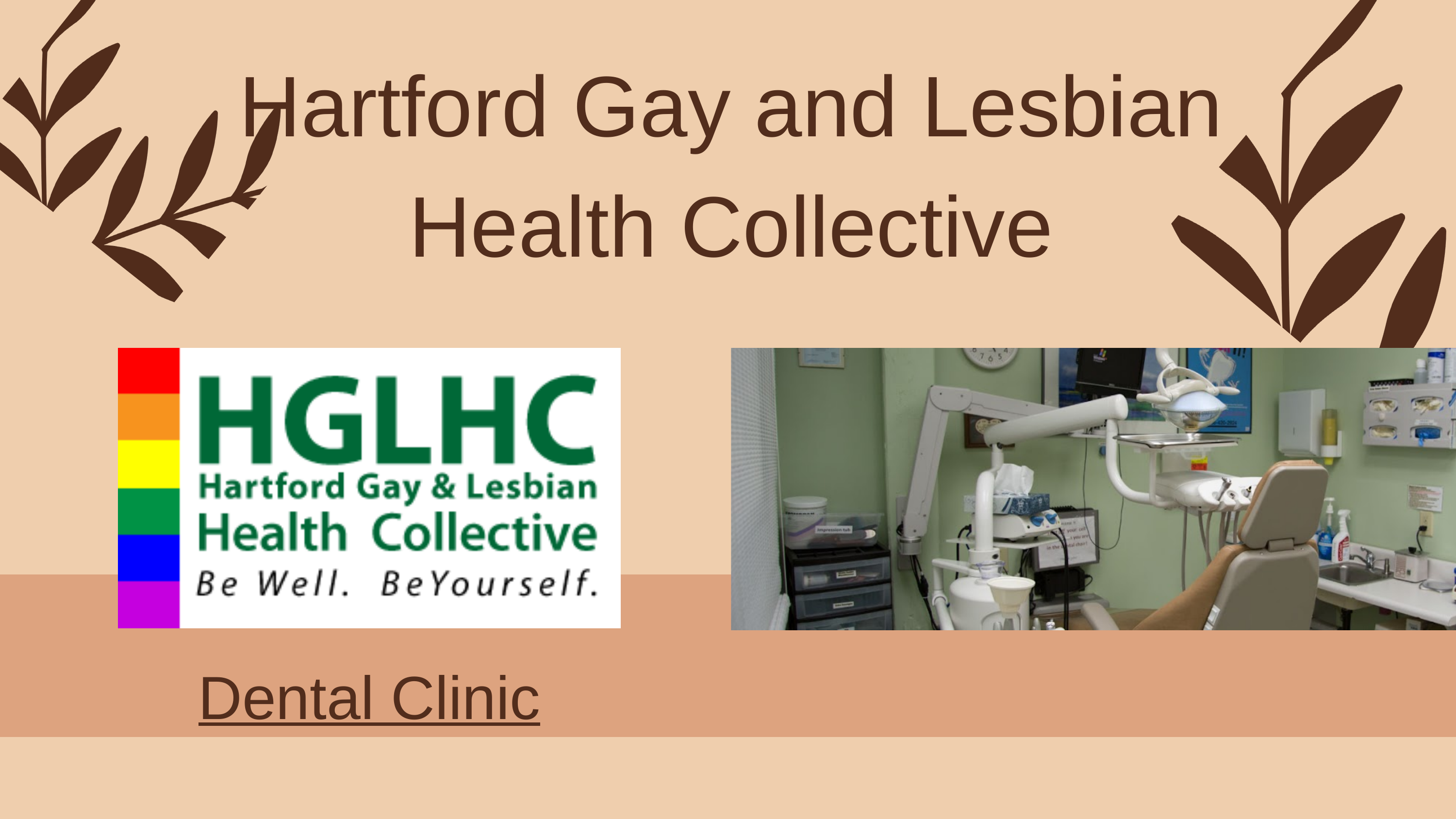

Hartford Gay and Lesbian Health Collective

Dental Clinic